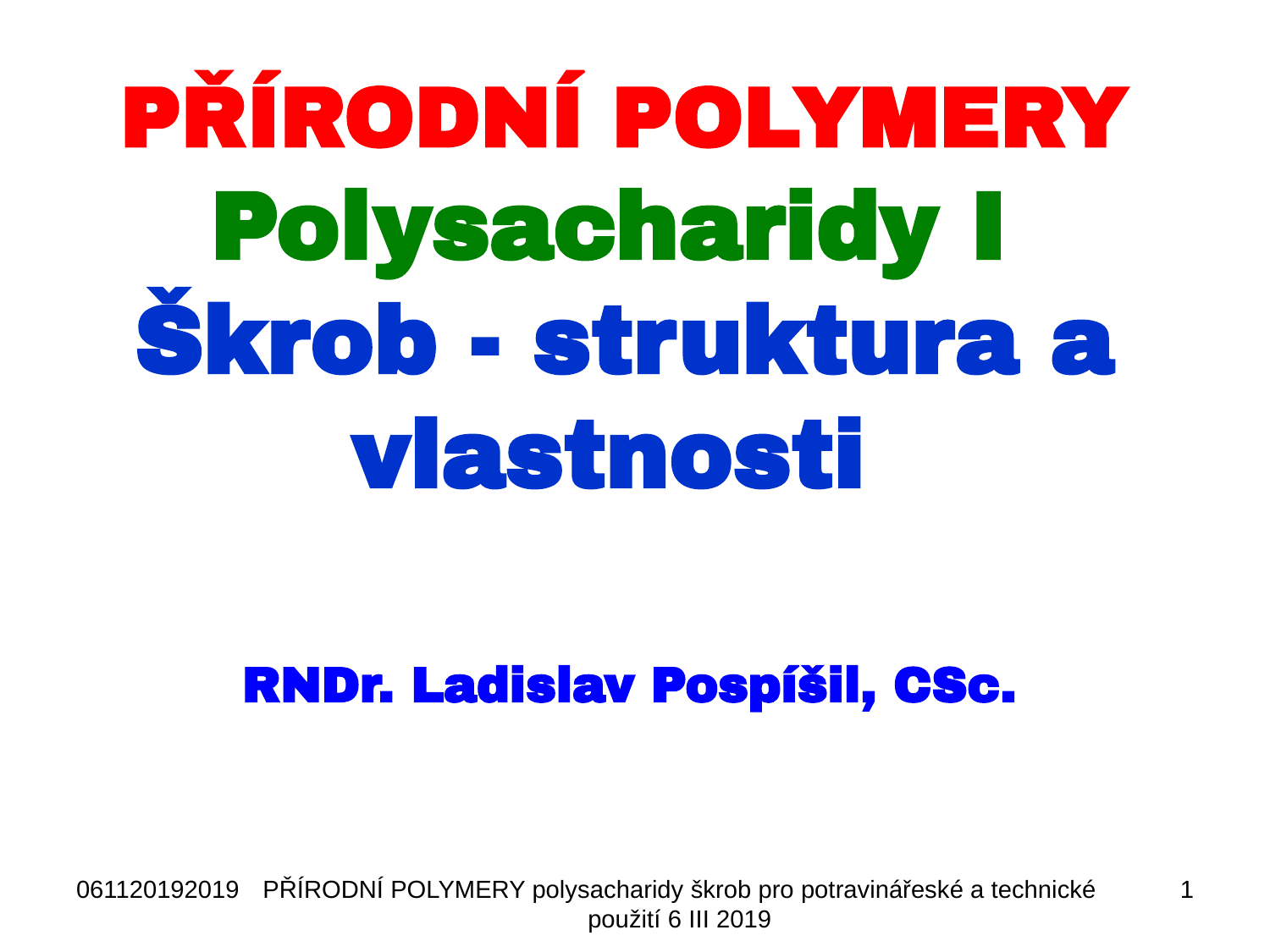

# PŘÍRODNÍ POLYMERY Polysacharidy I  Škrob - struktura a vlastnosti
RNDr. Ladislav Pospíšil, CSc.
061120192019
PŘÍRODNÍ POLYMERY polysacharidy škrob pro potravinářeské a technické použití 6 III 2019
1